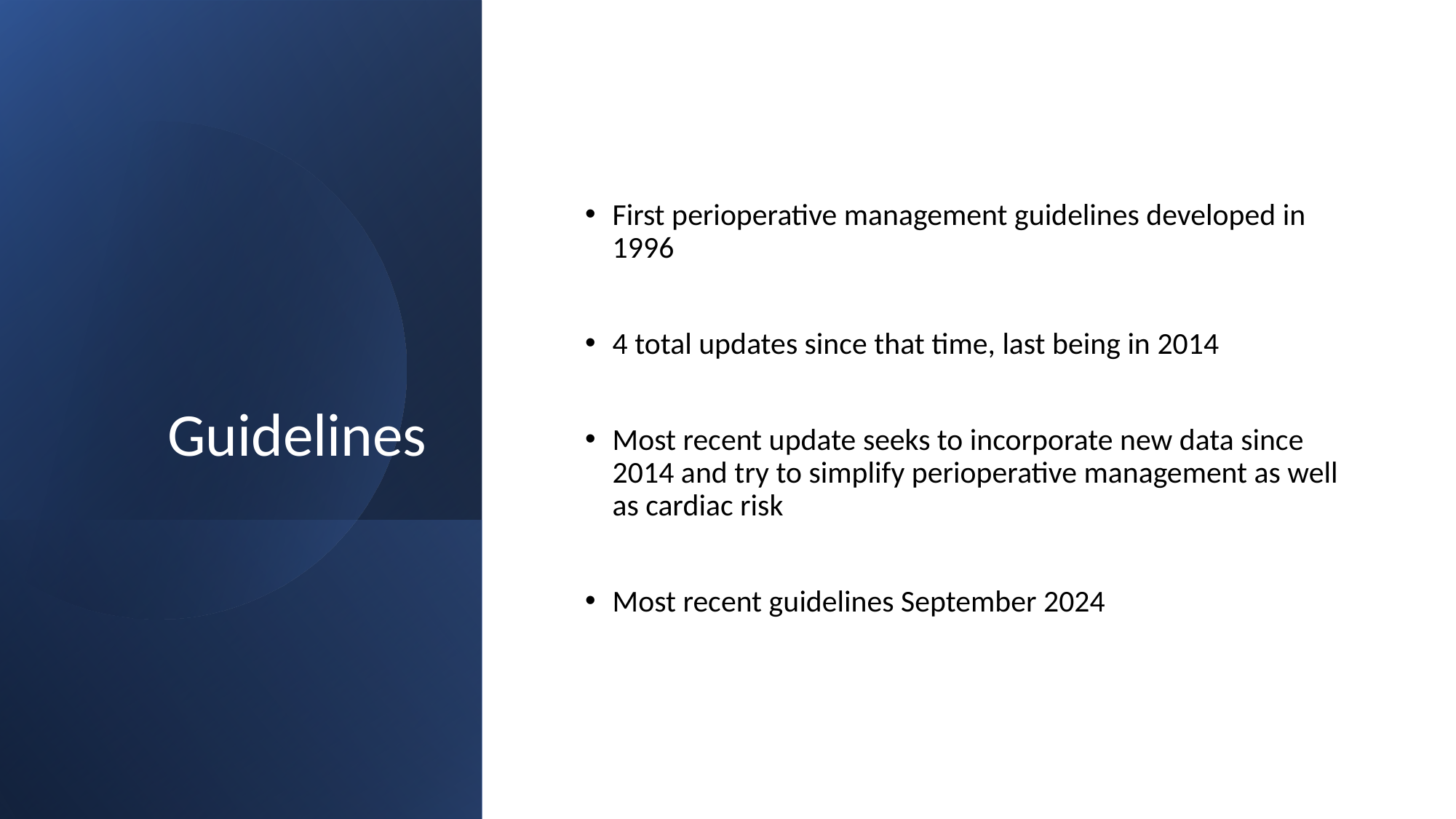

# Guidelines
First perioperative management guidelines developed in 1996

4 total updates since that time, last being in 2014

Most recent update seeks to incorporate new data since 2014 and try to simplify perioperative management as well as cardiac risk

Most recent guidelines September 2024